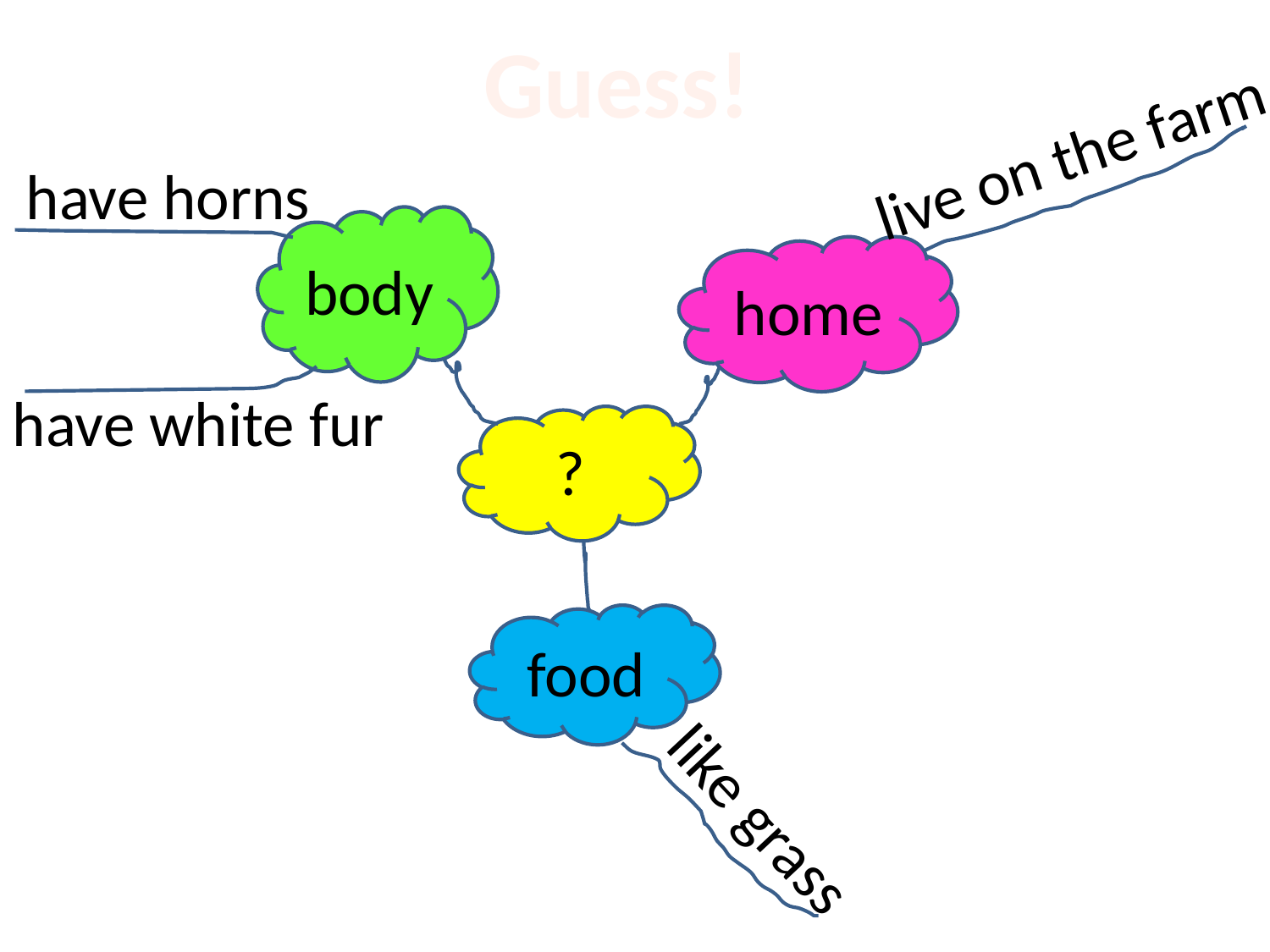

Guess!
live on the farm

have horns
body

home

have white fur
?

food

like grass